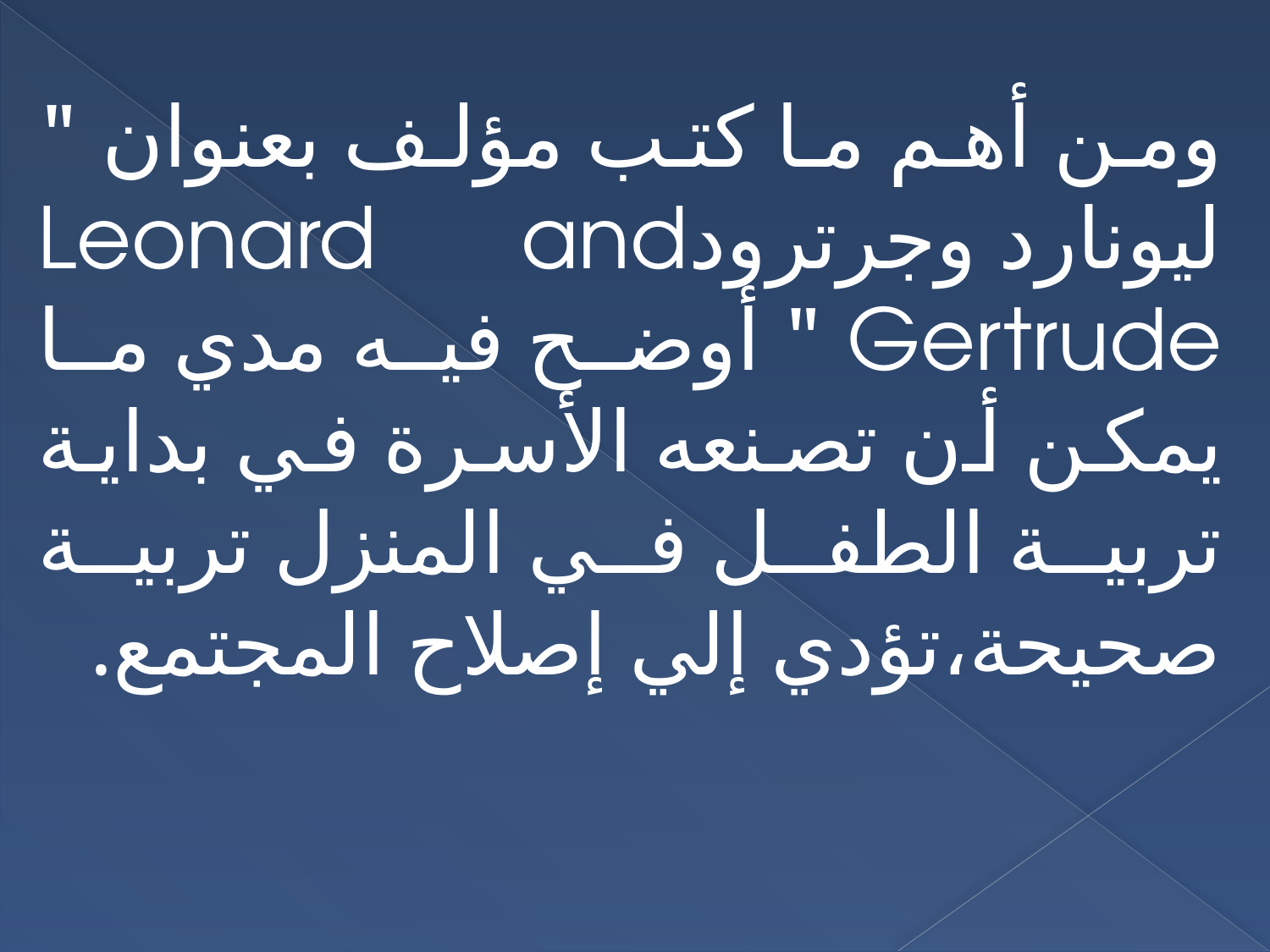

ومن أهم ما كتب مؤلف بعنوان " ليونارد وجرترودLeonard and Gertrude " أوضح فيه مدي ما يمكن أن تصنعه الأسرة في بداية تربية الطفل في المنزل تربية صحيحة،تؤدي إلي إصلاح المجتمع.